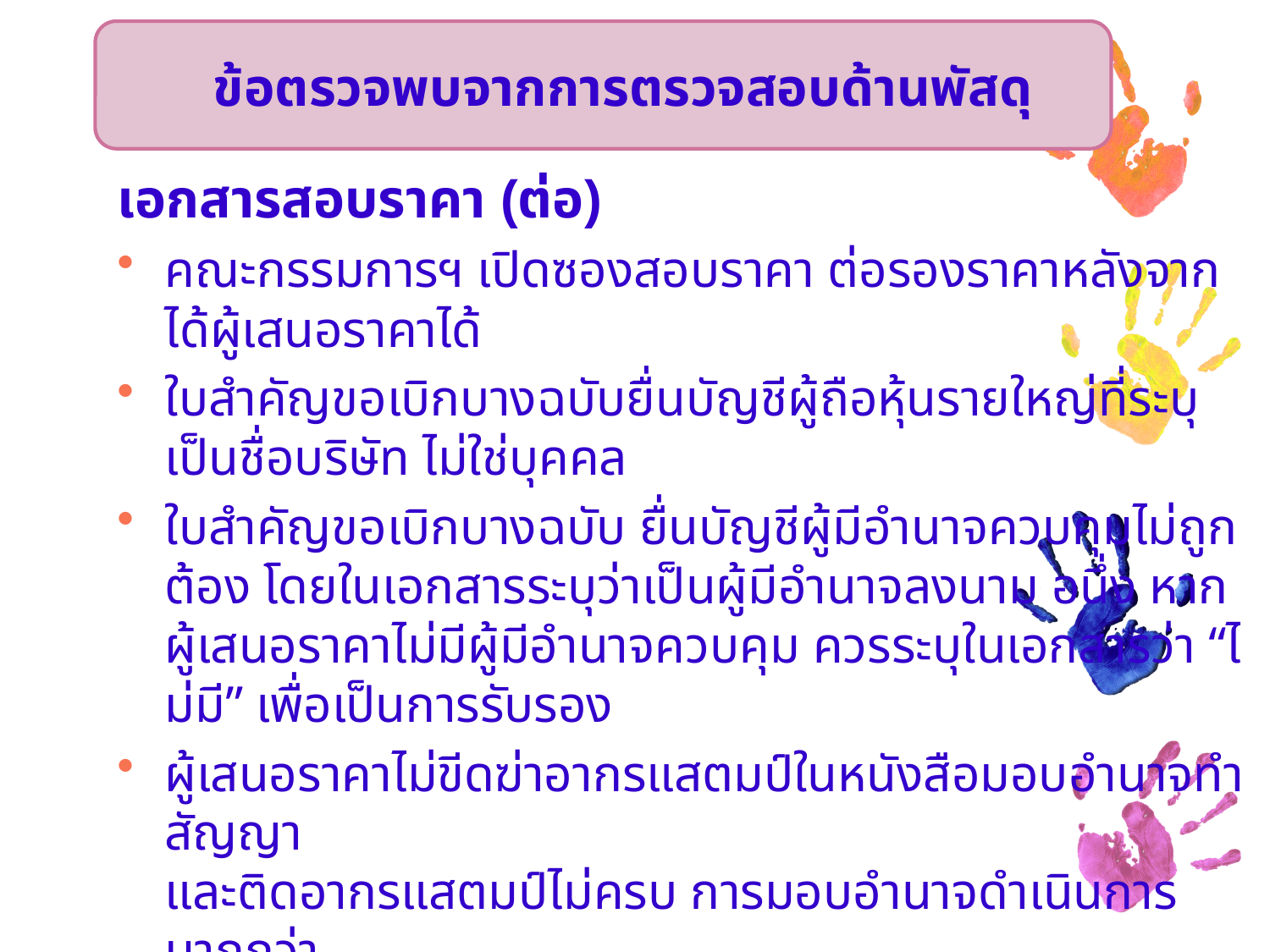

ข้อตรวจพบจากการตรวจสอบด้านพัสดุ
เอกสารสอบราคา (ต่อ)
คณะกรรมการฯ เปิดซองสอบราคา ต่อรองราคาหลังจากได้ผู้เสนอราคาได้
ใบสำคัญขอเบิกบางฉบับยื่นบัญชีผู้ถือหุ้นรายใหญ่ที่ระบุเป็นชื่อบริษัท ไม่ใช่บุคคล
ใบสำคัญขอเบิกบางฉบับ ยื่นบัญชีผู้มีอำนาจควบคุมไม่ถูกต้อง โดยในเอกสารระบุว่าเป็นผู้มีอำนาจลงนาม อนึ่ง หากผู้เสนอราคาไม่มีผู้มีอำนาจควบคุม ควรระบุในเอกสารว่า “ไม่มี” เพื่อเป็นการรับรอง
ผู้เสนอราคาไม่ขีดฆ่าอากรแสตมป์ในหนังสือมอบอำนาจทำสัญญา
และติดอากรแสตมป์ไม่ครบ การมอบอำนาจดำเนินการมากกว่า
2 อย่าง หรือมอบทั่วไป ต้องติดอากรแสตมป์ 30 บาท แต่ผู้เสนอราคาติดเพียง
20 บาท ขาด 10 บาท